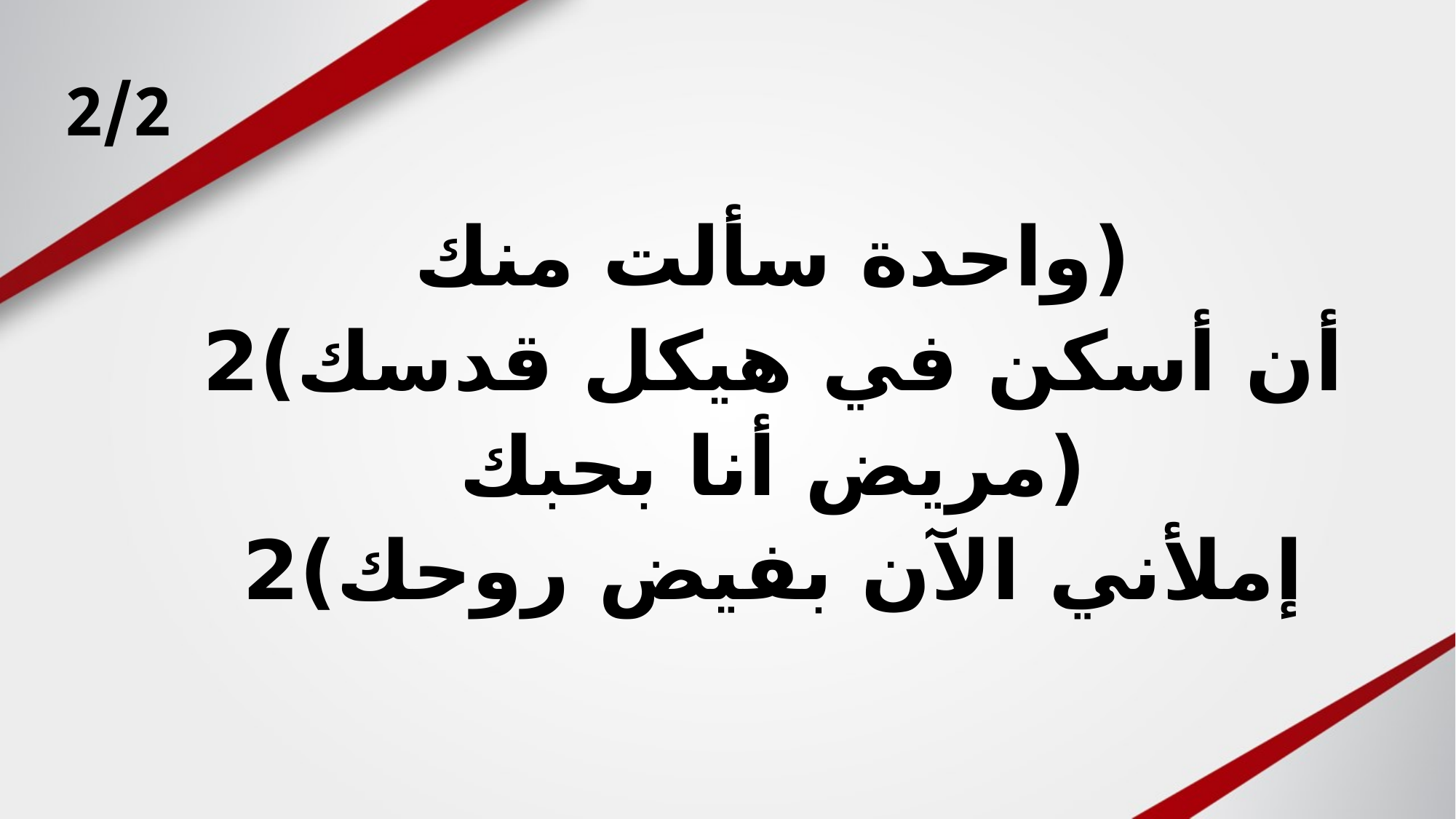

2/2
(واحدة سألت منك
أن أسكن في هيكل قدسك)2
(مريض أنا بحبك
إملأني الآن بفيض روحك)2